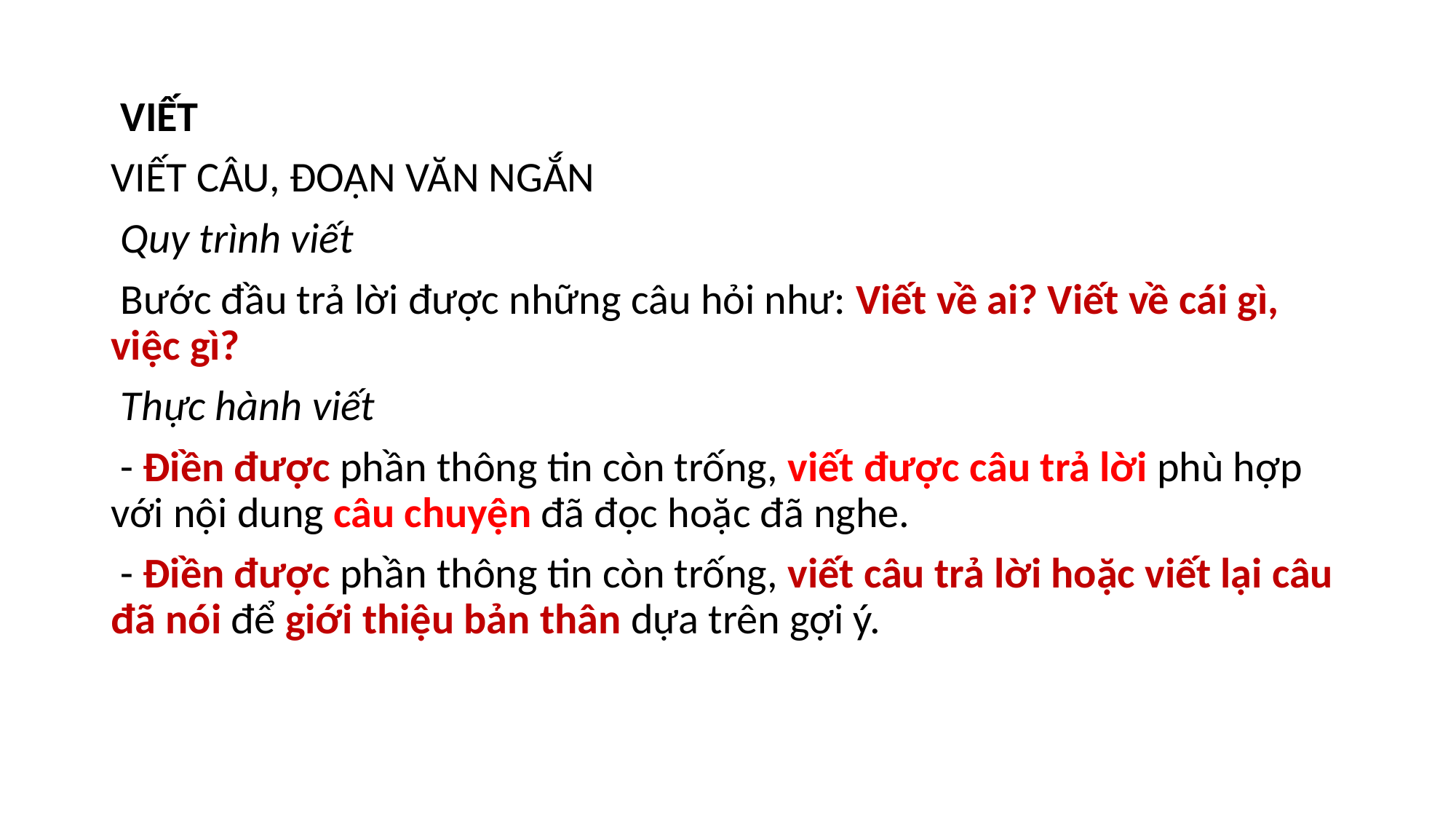

VIẾT
VIẾT CÂU, ĐOẠN VĂN NGẮN
 Quy trình viết
 Bước đầu trả lời được những câu hỏi như: Viết về ai? Viết về cái gì, việc gì?
 Thực hành viết
 - Điền được phần thông tin còn trống, viết được câu trả lời phù hợp với nội dung câu chuyện đã đọc hoặc đã nghe.
 - Điền được phần thông tin còn trống, viết câu trả lời hoặc viết lại câu đã nói để giới thiệu bản thân dựa trên gợi ý.